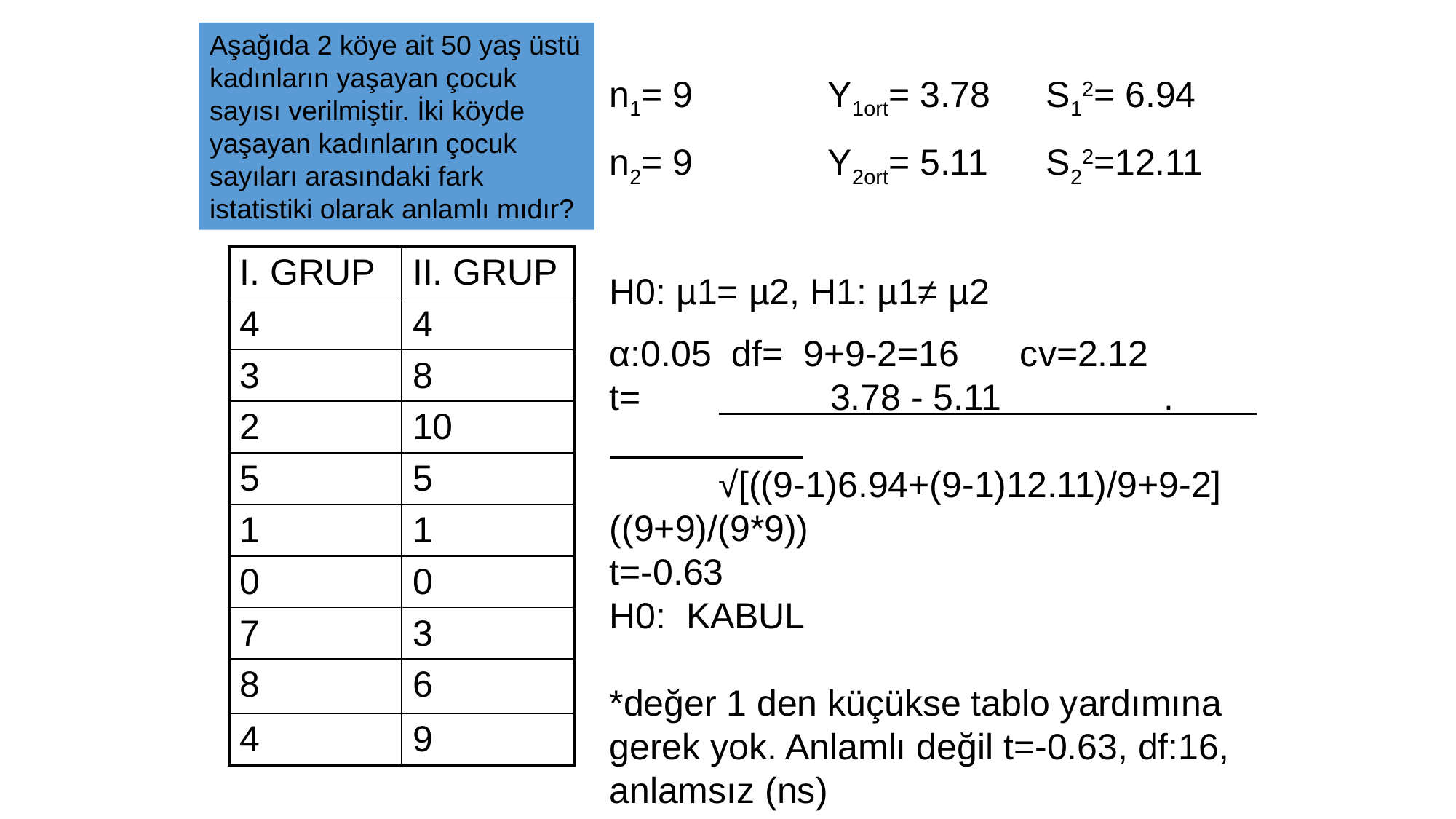

Aşağıda 2 köye ait 50 yaş üstü kadınların yaşayan çocuk sayısı verilmiştir. İki köyde yaşayan kadınların çocuk sayıları arasındaki fark istatistiki olarak anlamlı mıdır?
n1= 9		Y1ort= 3.78	S12= 6.94
n2= 9		Y2ort= 5.11	S22=12.11

H0: µ1= µ2, H1: µ1≠ µ2
α:0.05  df=  9+9-2=16      cv=2.12
t= 	           3.78 - 5.11                .
	√[((9-1)6.94+(9-1)12.11)/9+9-2] ((9+9)/(9*9))
t=-0.63
H0:  KABUL

*değer 1 den küçükse tablo yardımına gerek yok. Anlamlı değil t=-0.63, df:16, anlamsız (ns)

| I. GRUP | II. GRUP |
| --- | --- |
| 4 | 4 |
| 3 | 8 |
| 2 | 10 |
| 5 | 5 |
| 1 | 1 |
| 0 | 0 |
| 7 | 3 |
| 8 | 6 |
| 4 | 9 |